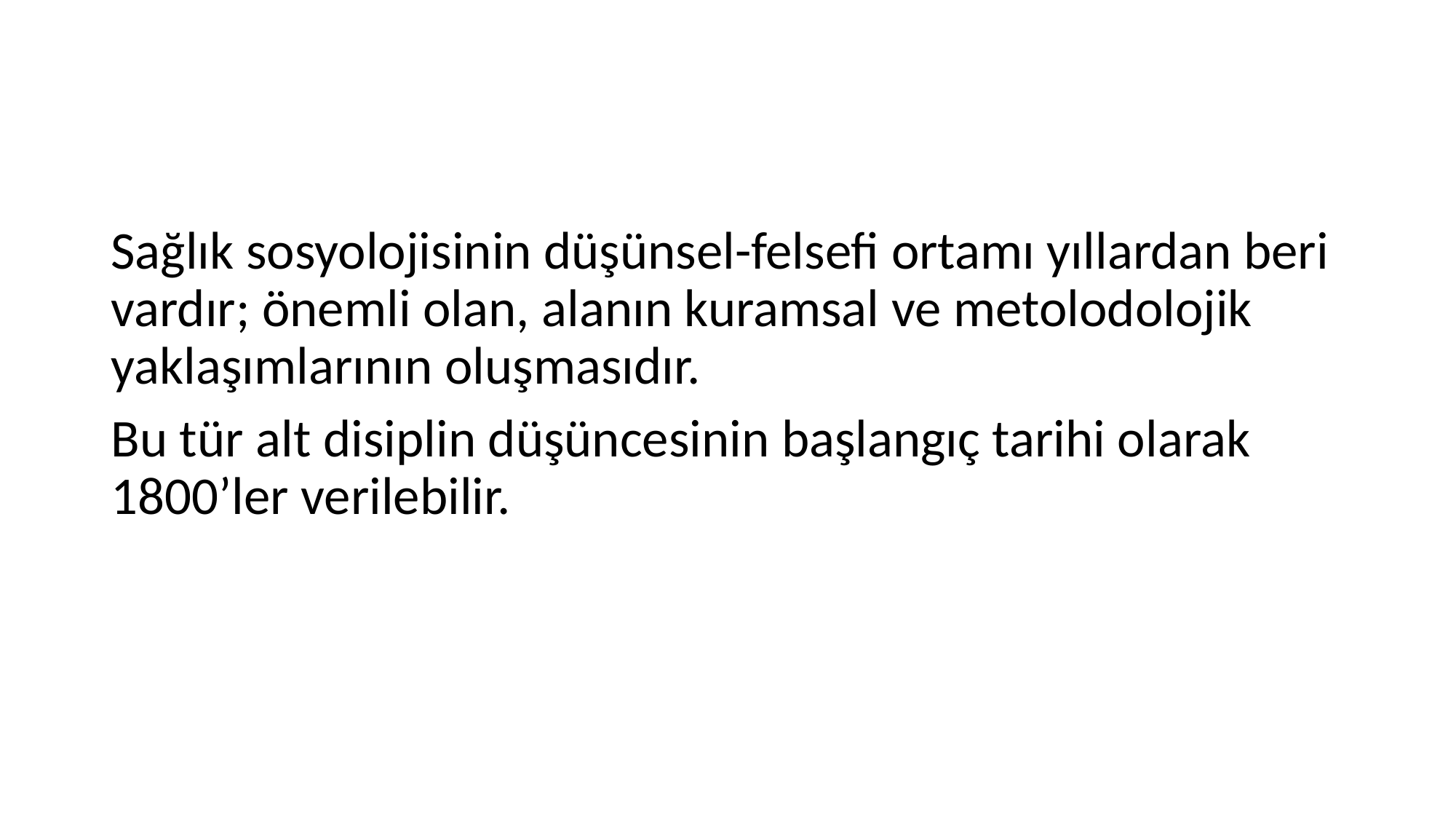

#
Sağlık sosyolojisinin düşünsel-felsefi ortamı yıllardan beri vardır; önemli olan, alanın kuramsal ve metolodolojik yaklaşımlarının oluşmasıdır.
Bu tür alt disiplin düşüncesinin başlangıç tarihi olarak 1800’ler verilebilir.